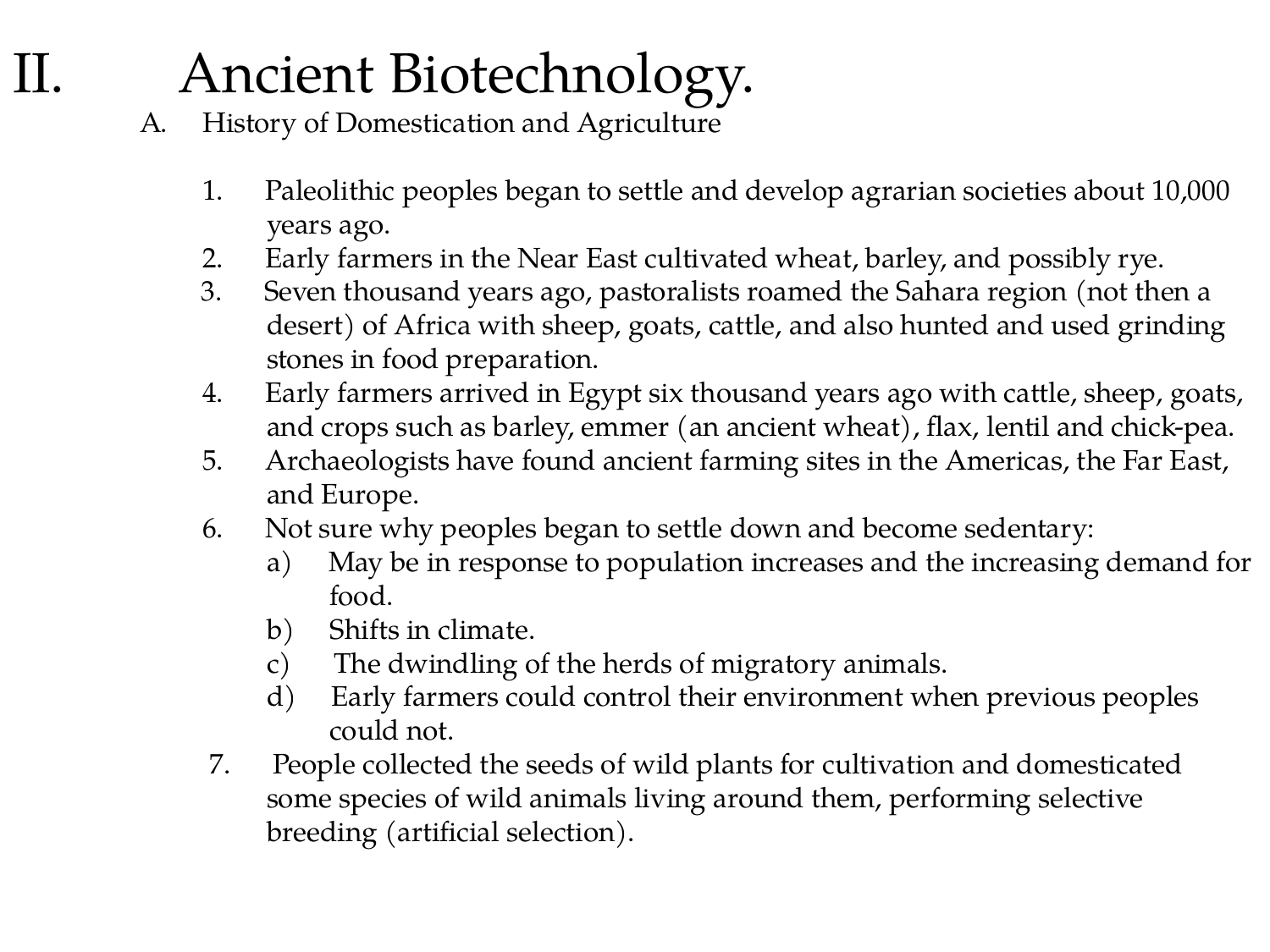

II.        Ancient Biotechnology.
	A.     History of Domestication and Agriculture

	         1.      Paleolithic peoples began to settle and develop agrarian societies about 10,000 		years ago.
	         2.      Early farmers in the Near East cultivated wheat, barley, and possibly rye.
                           3.      Seven thousand years ago, pastoralists roamed the Sahara region (not then a 		desert) of Africa with sheep, goats, cattle, and also hunted and used grinding 		stones in food preparation.
	         4.      Early farmers arrived in Egypt six thousand years ago with cattle, sheep, goats, 		and crops such as barley, emmer (an ancient wheat), flax, lentil and chick-pea.
	         5.      Archaeologists have found ancient farming sites in the Americas, the Far East, 		and Europe.
	         6.      Not sure why peoples began to settle down and become sedentary:
		a)     May be in response to population increases and the increasing demand for 		         food.
		b)     Shifts in climate.
		c)      The dwindling of the herds of migratory animals.
		d)     Early farmers could control their environment when previous peoples 		         could not.
	          7.      People collected the seeds of wild plants for cultivation and domesticated 		some species of wild animals living around them, performing selective 			breeding (artificial selection).